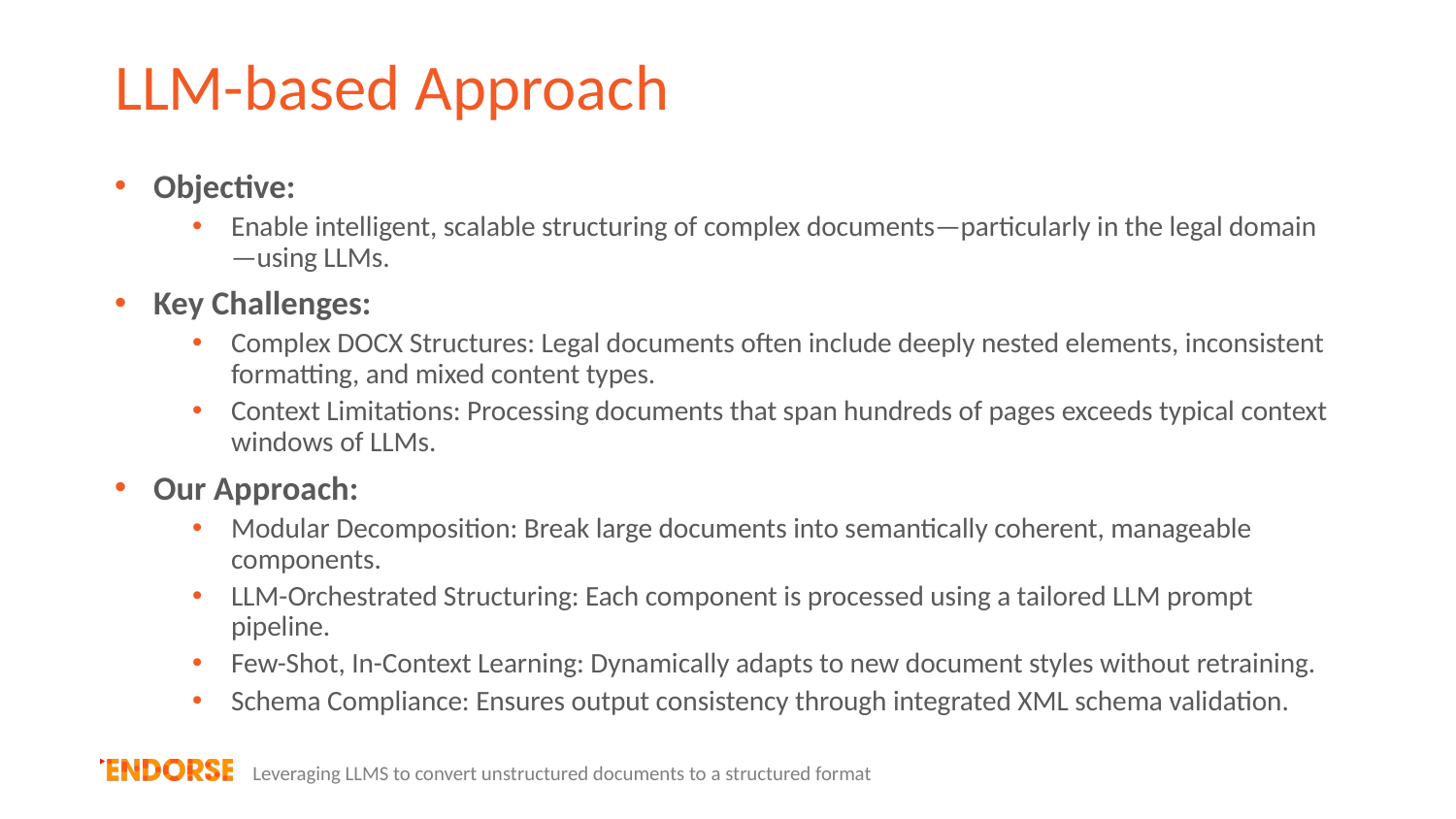

# LLM-based Approach
Objective:
Enable intelligent, scalable structuring of complex documents—particularly in the legal domain—using LLMs.
Key Challenges:
Complex DOCX Structures: Legal documents often include deeply nested elements, inconsistent formatting, and mixed content types.
Context Limitations: Processing documents that span hundreds of pages exceeds typical context windows of LLMs.
Our Approach:
Modular Decomposition: Break large documents into semantically coherent, manageable components.
LLM-Orchestrated Structuring: Each component is processed using a tailored LLM prompt pipeline.
Few-Shot, In-Context Learning: Dynamically adapts to new document styles without retraining.
Schema Compliance: Ensures output consistency through integrated XML schema validation.
Leveraging LLMS to convert unstructured documents to a structured format